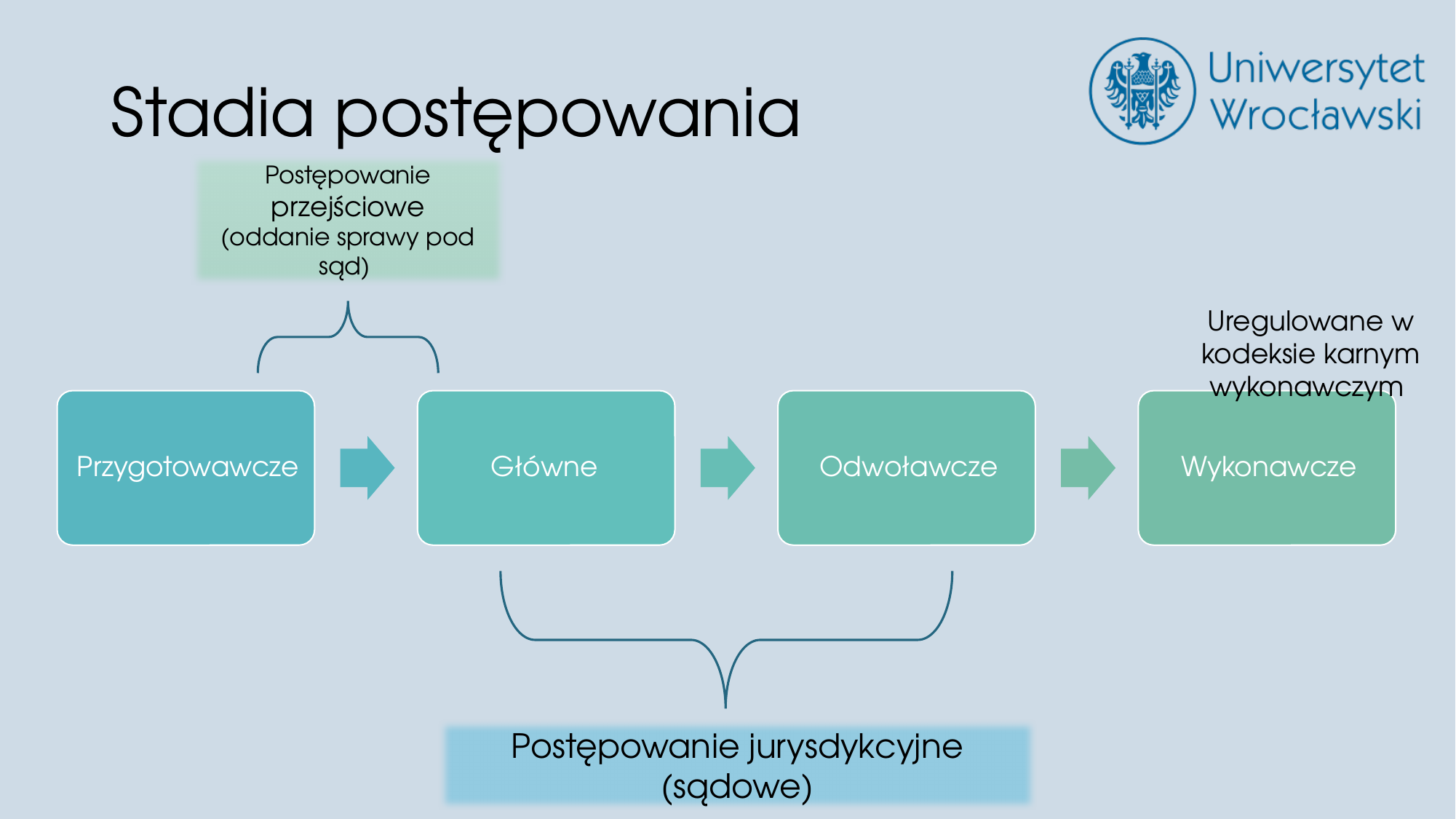

# Stadia postępowania
Postępowanie przejściowe
(oddanie sprawy pod sąd)
Przygotowawcze

Główne

Odwoławcze

Wykonawcze

Uregulowane w kodeksie karnym wykonawczym

Postępowanie jurysdykcyjne (sądowe)